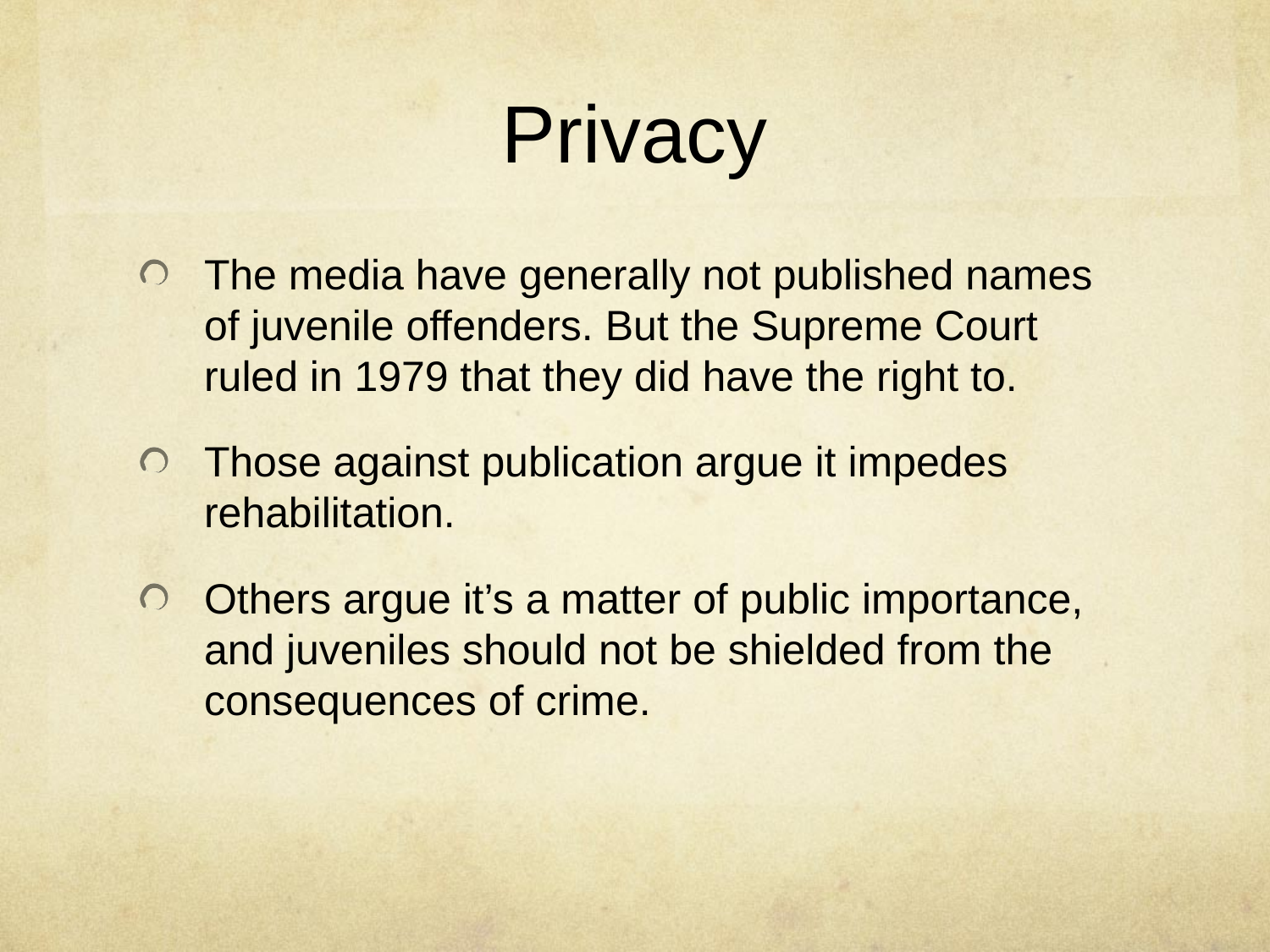

# Privacy
The media have generally not published names of juvenile offenders. But the Supreme Court ruled in 1979 that they did have the right to.
Those against publication argue it impedes rehabilitation.
Others argue it’s a matter of public importance, and juveniles should not be shielded from the consequences of crime.